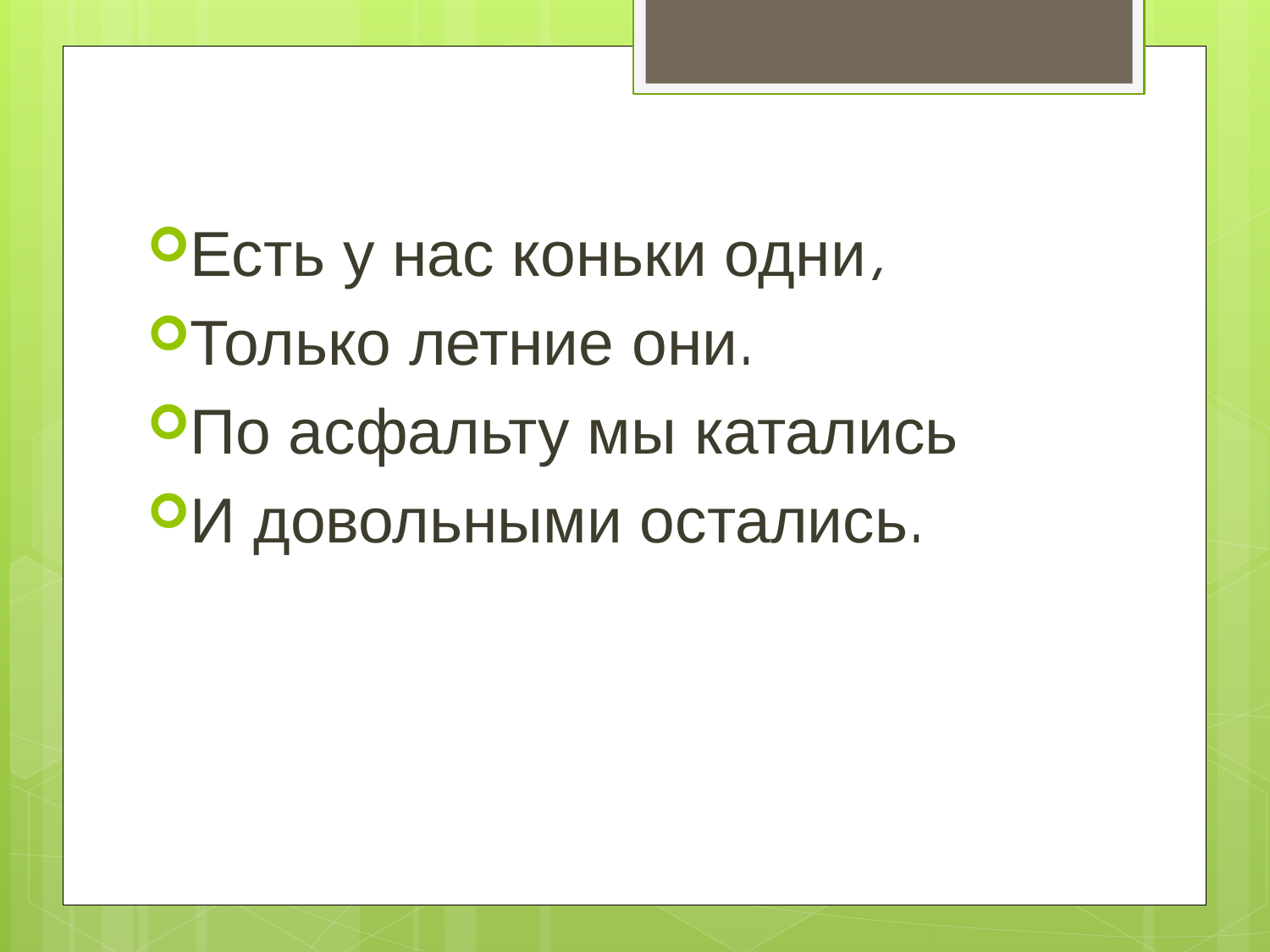

Есть у нас коньки одни,
Только летние они.
По асфальту мы катались
И довольными остались.